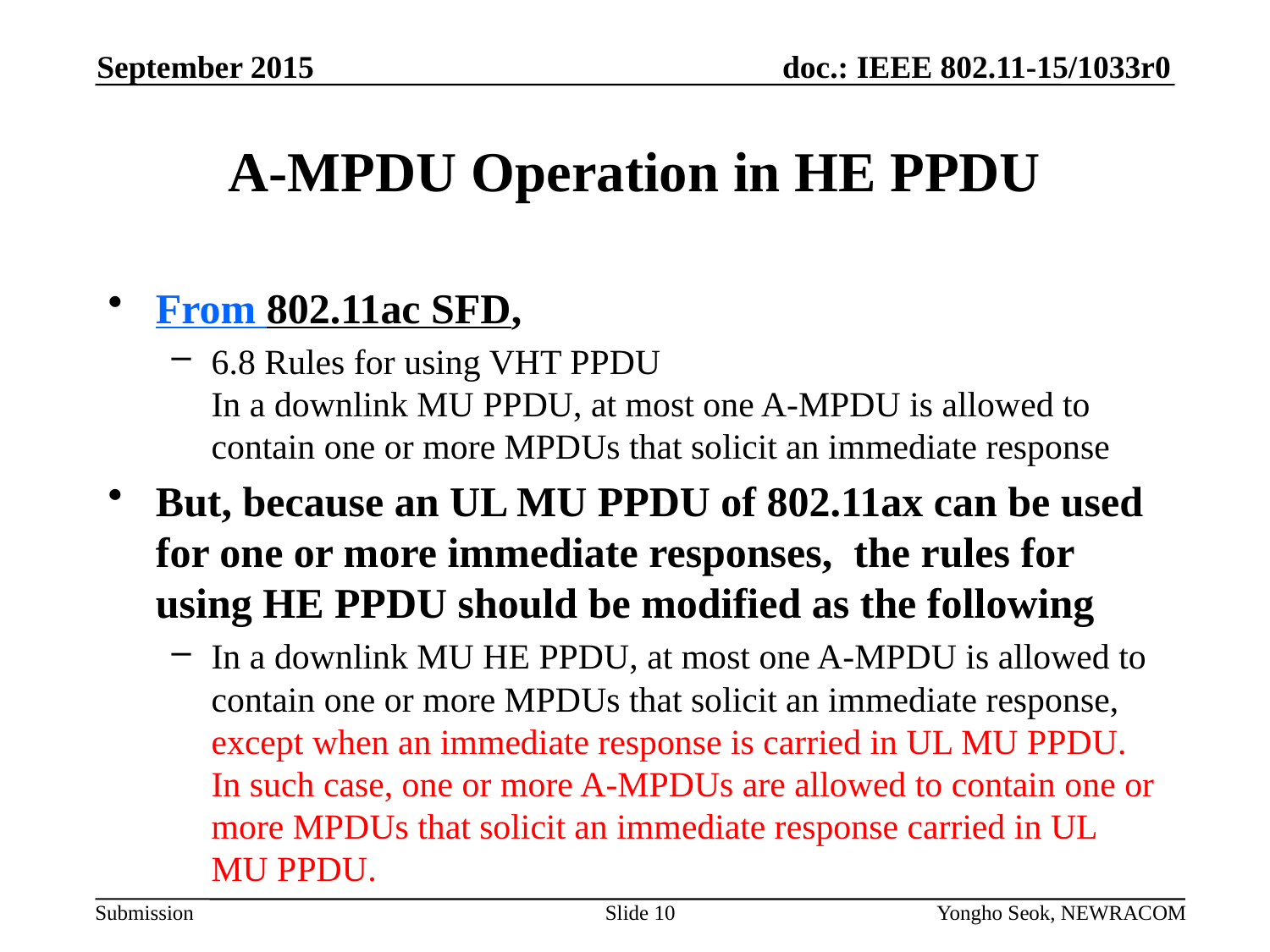

September 2015
# A-MPDU Operation in HE PPDU
From 802.11ac SFD,
6.8 Rules for using VHT PPDU
In a downlink MU PPDU, at most one A-MPDU is allowed to contain one or more MPDUs that solicit an immediate response
But, because an UL MU PPDU of 802.11ax can be used for one or more immediate responses,  the rules for using HE PPDU should be modified as the following
In a downlink MU HE PPDU, at most one A-MPDU is allowed to contain one or more MPDUs that solicit an immediate response, except when an immediate response is carried in UL MU PPDU. In such case, one or more A-MPDUs are allowed to contain one or more MPDUs that solicit an immediate response carried in UL MU PPDU.

Slide 10
Yongho Seok, NEWRACOM